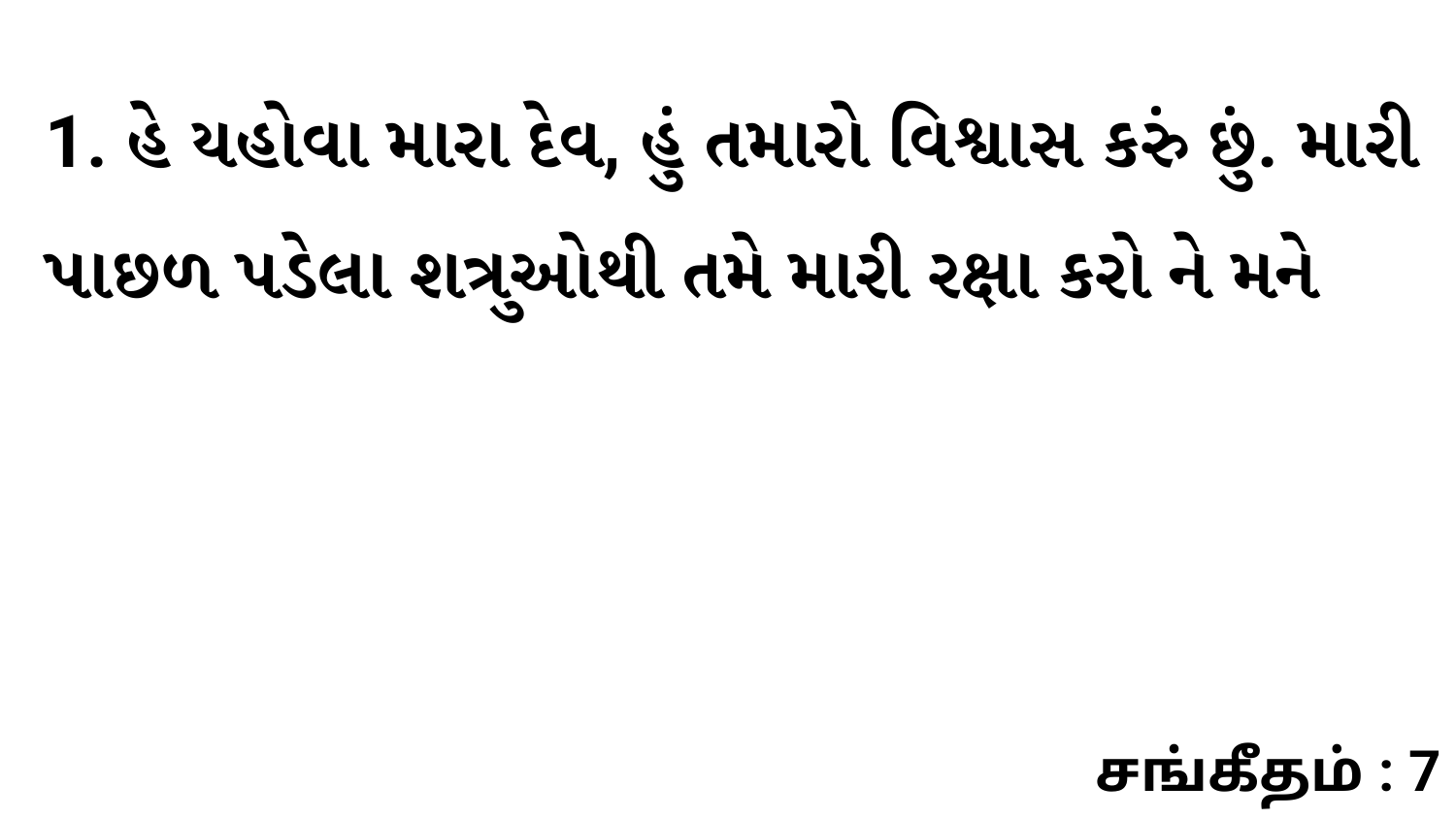

1. હે યહોવા મારા દેવ, હું તમારો વિશ્વાસ કરું છું. મારી પાછળ પડેલા શત્રુઓથી તમે મારી રક્ષા કરો ને મને
சங்கீதம் : 7